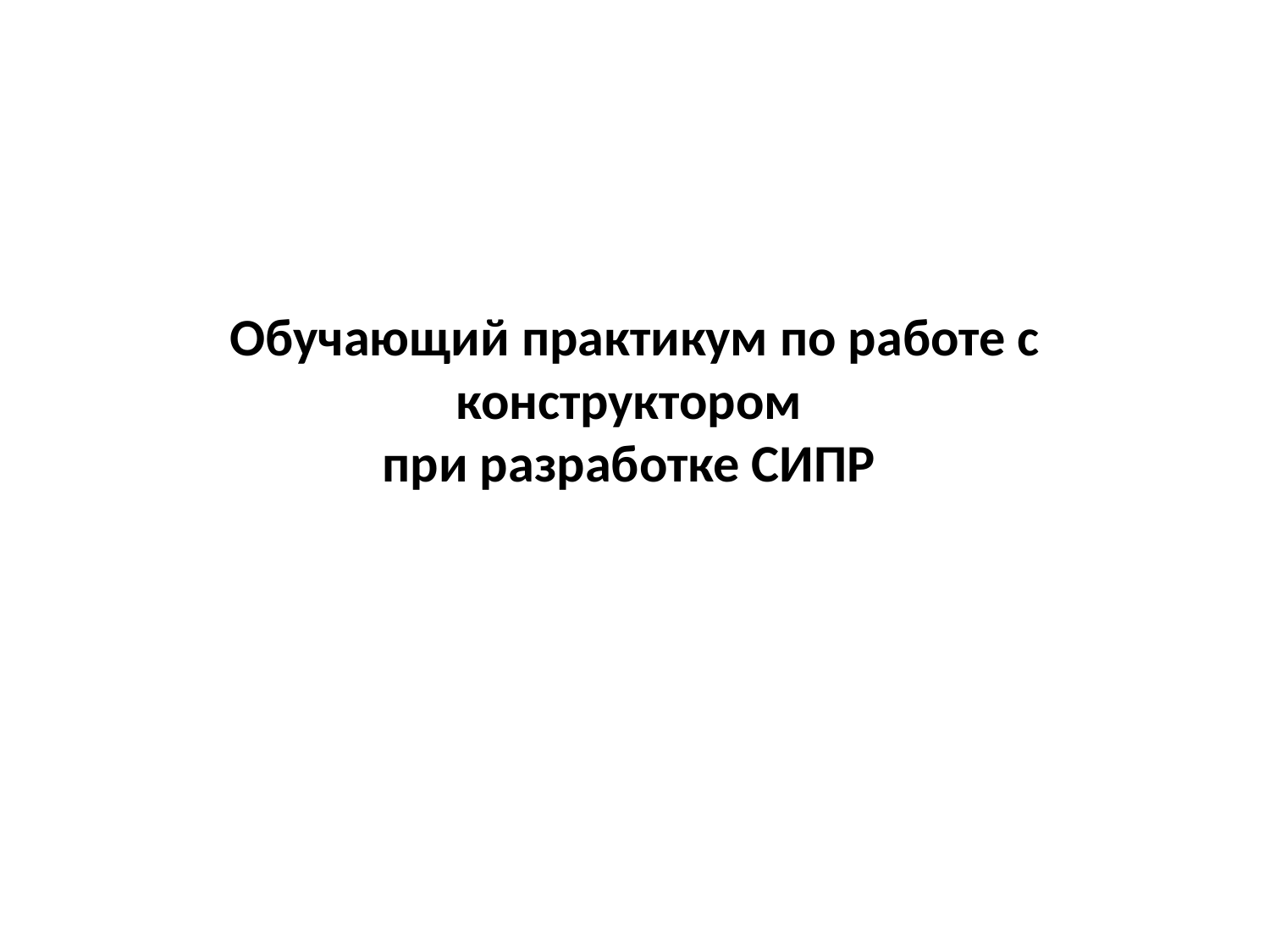

# Обучающий практикум по работе с конструктором при разработке СИПР